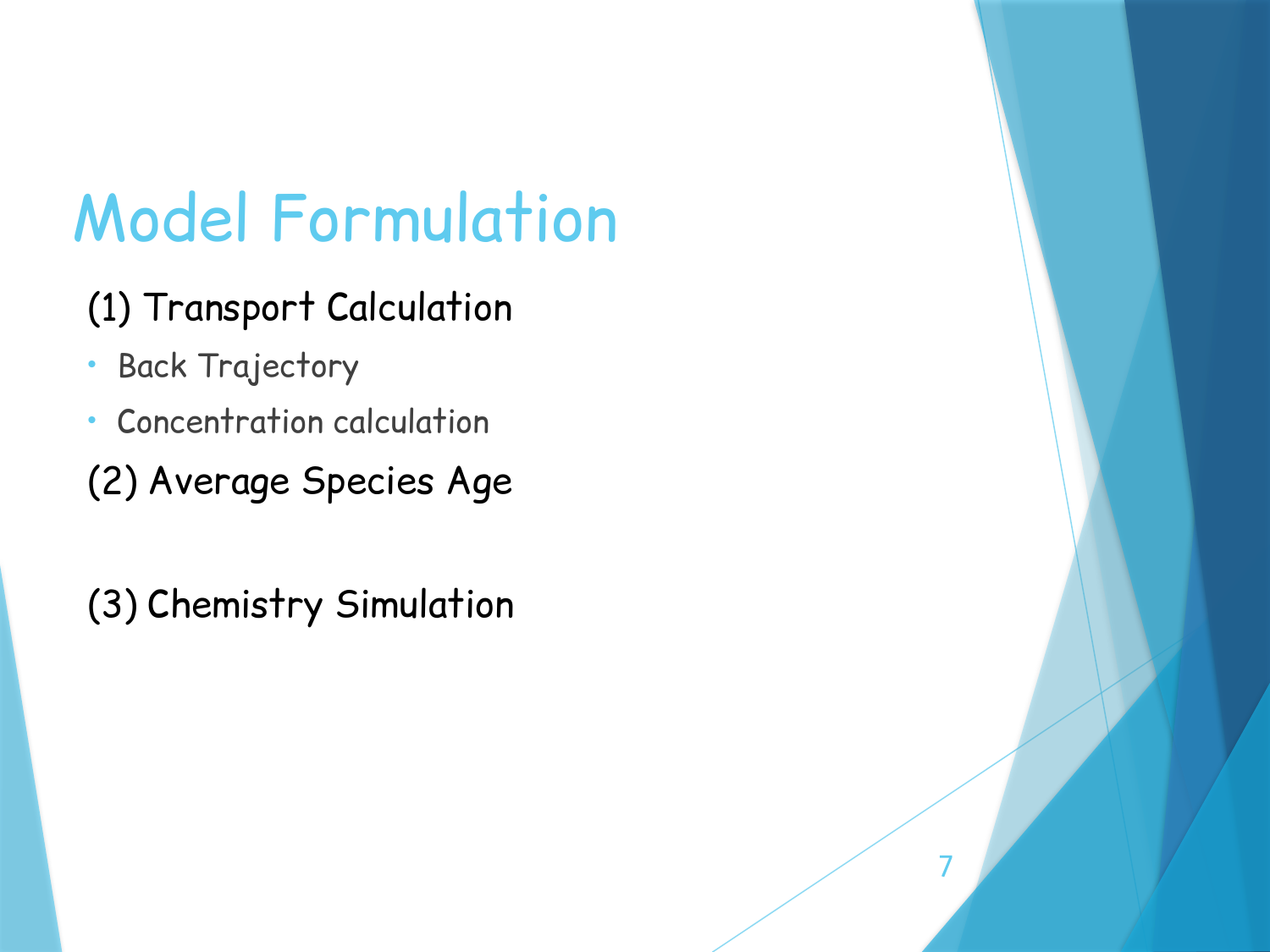

# Model Formulation
(1) Transport Calculation
Back Trajectory
Concentration calculation
(2) Average Species Age

(3) Chemistry Simulation
7